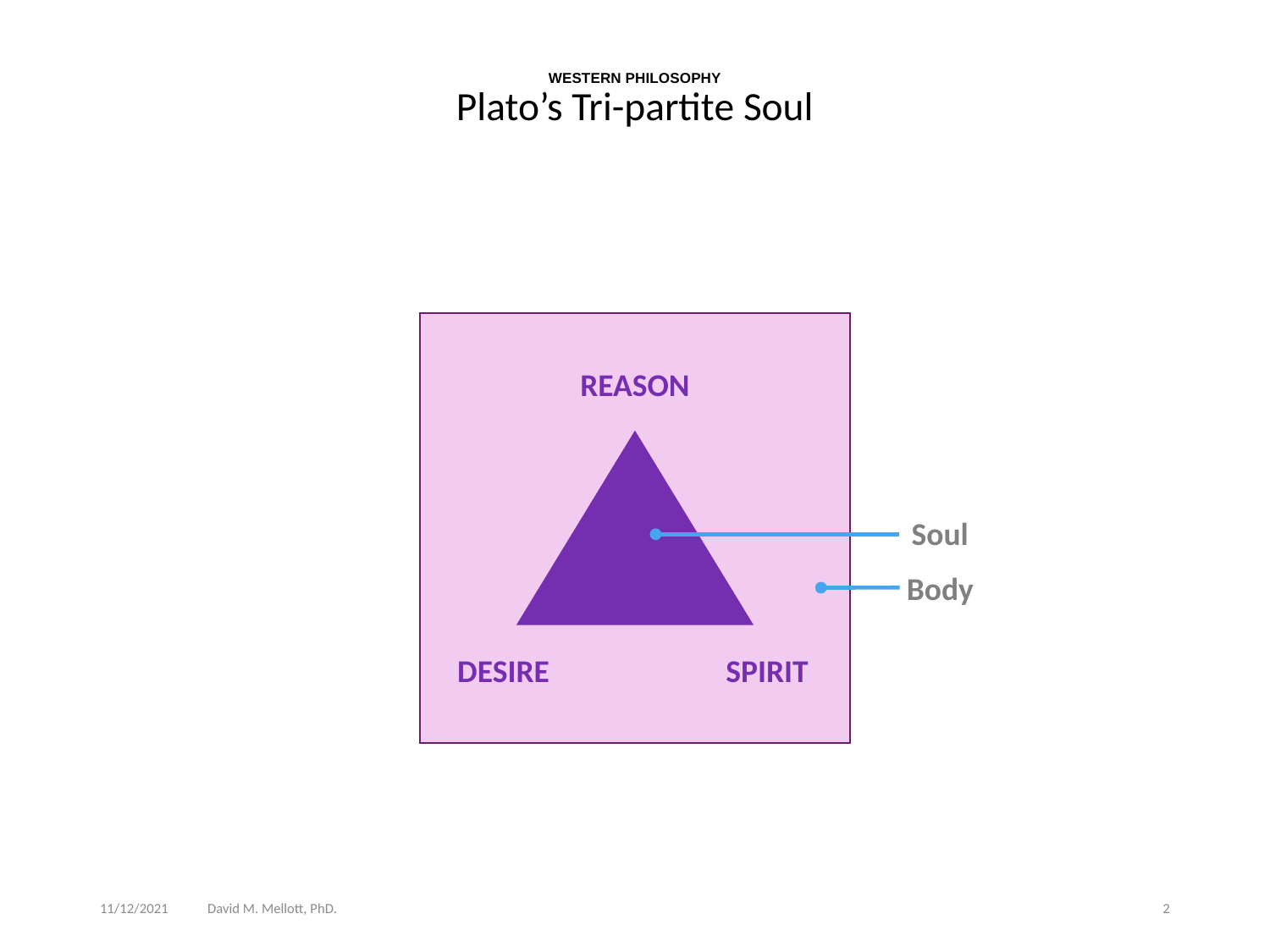

# WESTERN PHILOSOPHY Plato’s Tri-partite Soul

REASON

Soul
Body
DESIRE
SPIRIT
11/12/2021
David M. Mellott, PhD.
2